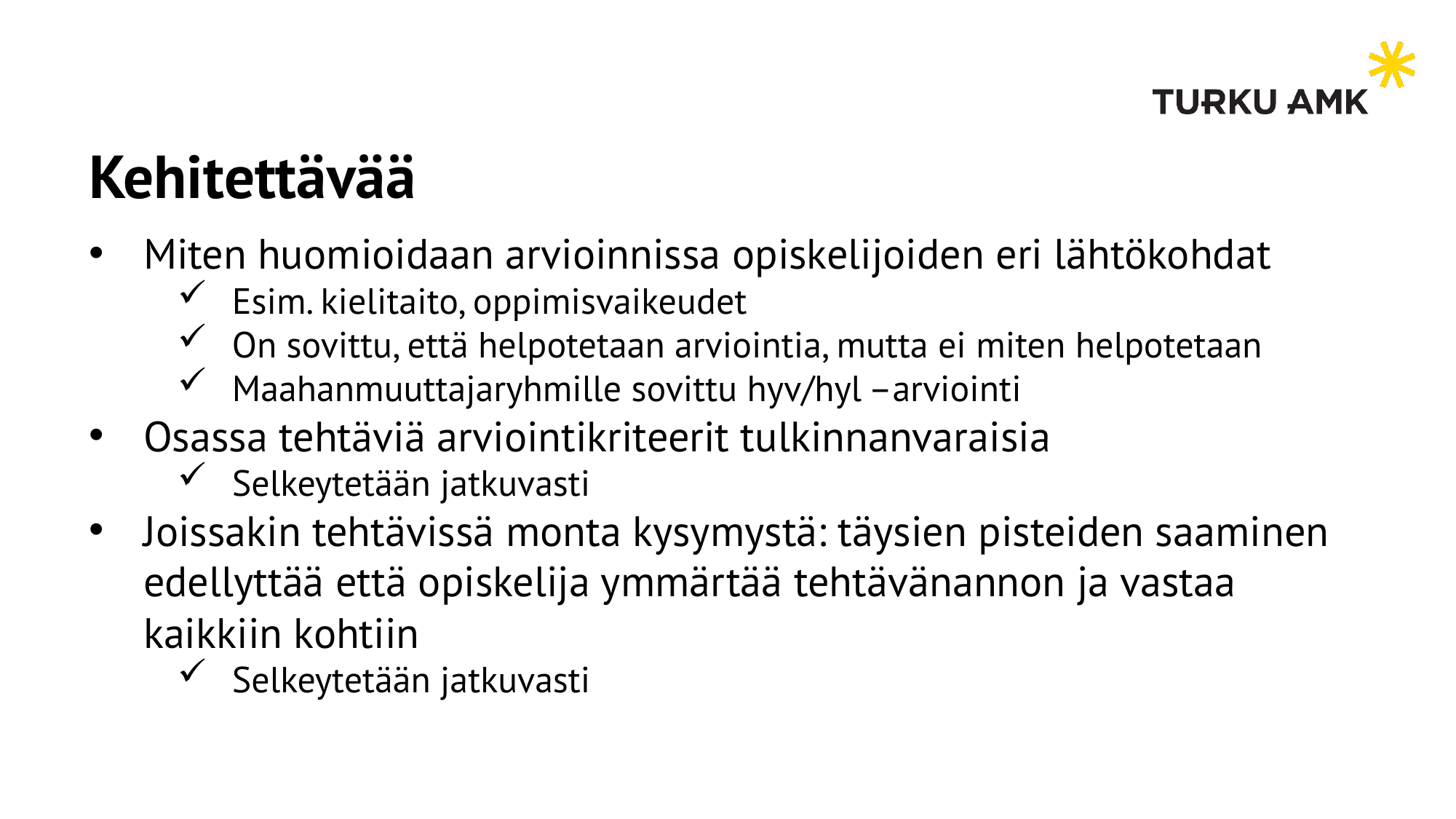

# Kehitettävää
Miten huomioidaan arvioinnissa opiskelijoiden eri lähtökohdat
Esim. kielitaito, oppimisvaikeudet
On sovittu, että helpotetaan arviointia, mutta ei miten helpotetaan
Maahanmuuttajaryhmille sovittu hyv/hyl –arviointi
Osassa tehtäviä arviointikriteerit tulkinnanvaraisia
Selkeytetään jatkuvasti
Joissakin tehtävissä monta kysymystä: täysien pisteiden saaminen edellyttää että opiskelija ymmärtää tehtävänannon ja vastaa kaikkiin kohtiin
Selkeytetään jatkuvasti